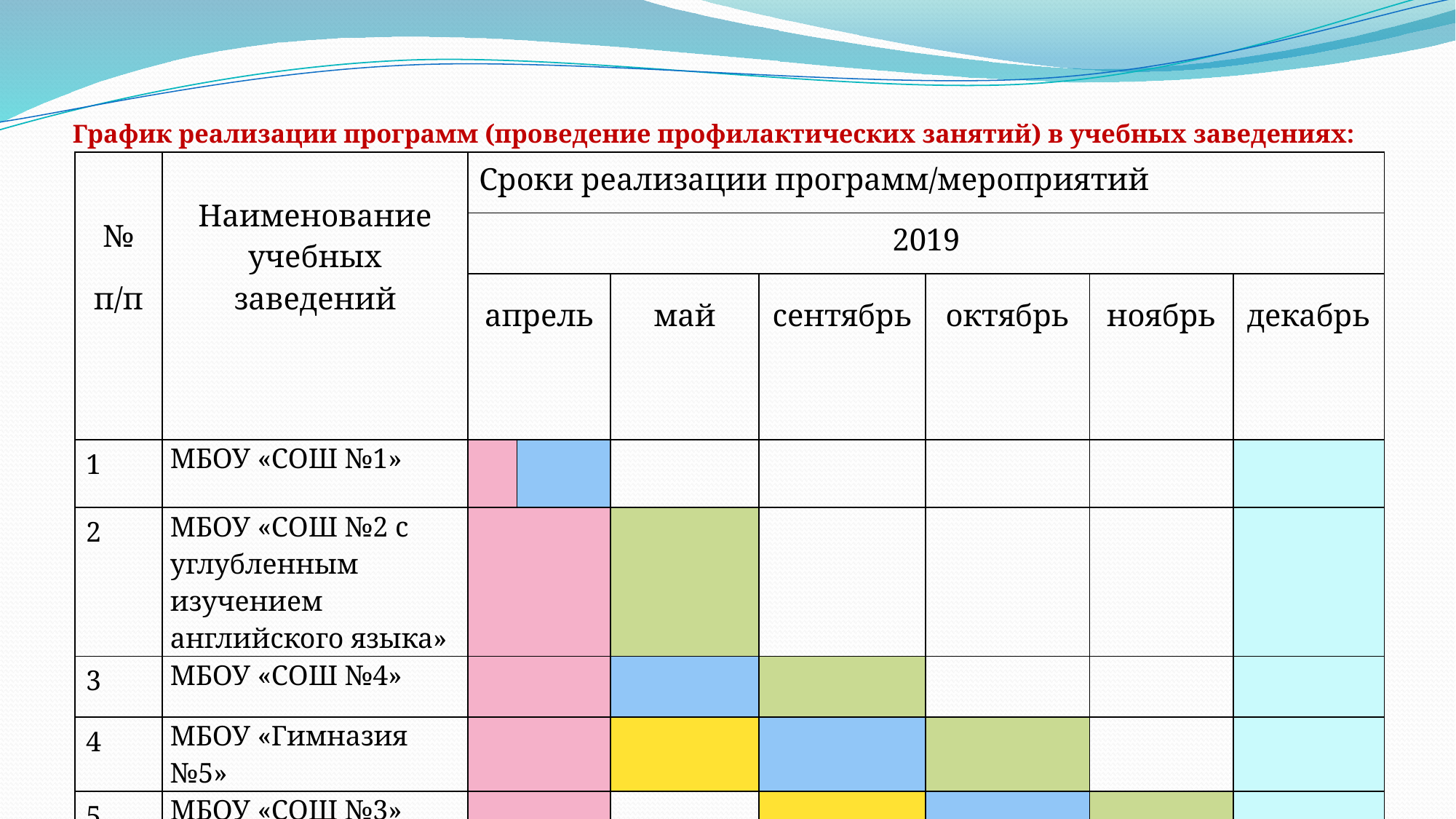

# График реализации программ (проведение профилактических занятий) в учебных заведениях:
| № п/п | Наименование учебных заведений | Сроки реализации программ/мероприятий |  |  |  |  |  |  |  |
| --- | --- | --- | --- | --- | --- | --- | --- | --- | --- |
|  |  | 2019 |  |  |  |  |  |  |  |
|  |  | апрель |  | май | сентябрь | октябрь | ноябрь | декабрь |  |
| 1 | МБОУ «СОШ №1» |  |  |  |  |  |  |  |  |
| 2 | МБОУ «СОШ №2 с углубленным изучением английского языка» |  |  |  |  |  |  |  |  |
| 3 | МБОУ «СОШ №4» |  |  |  |  |  |  |  |  |
| 4 | МБОУ «Гимназия №5» |  |  |  |  |  |  |  |  |
| 5 | МБОУ «СОШ №3» |  |  |  |  |  |  |  |  |
| 6 | МБОУ «СОШ №6» |  |  |  |  |  |  |  |  |